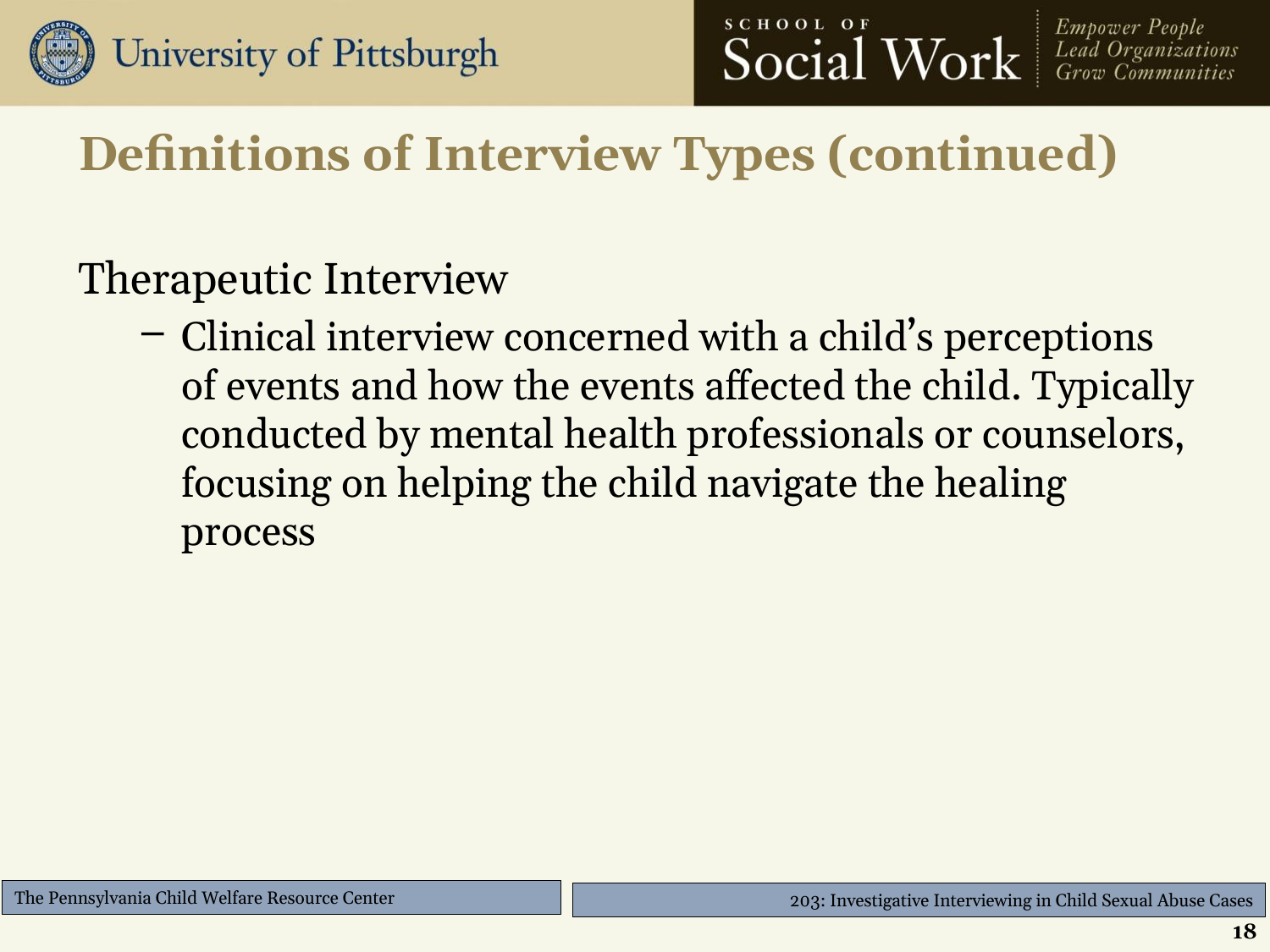

# Definitions of Interview Types (continued)

Therapeutic Interview
Clinical interview concerned with a child’s perceptions of events and how the events affected the child. Typically conducted by mental health professionals or counselors, focusing on helping the child navigate the healing process

18